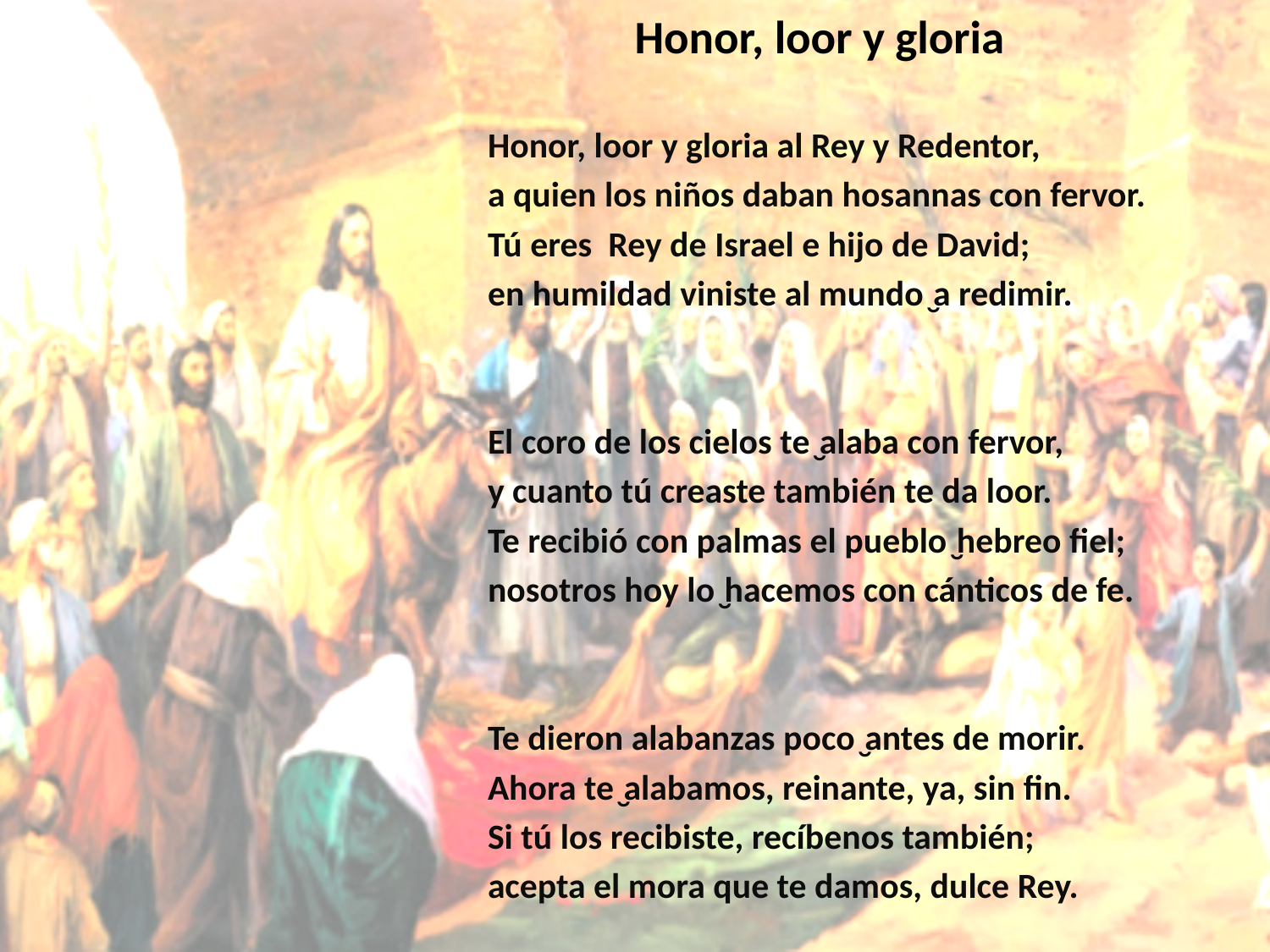

# Honor, loor y gloria
Honor, loor y gloria al Rey y Redentor,
a quien los niños daban hosannas con fervor.
Tú eres  Rey de Israel e hijo de David;
en humildad viniste al mundo ̮a redimir.

El coro de los cielos te ̮alaba con fervor,
y cuanto tú creaste también te da loor.
Te recibió con palmas el pueblo ̮hebreo fiel;
nosotros hoy lo ̮hacemos con cánticos de fe.

Te dieron alabanzas poco ̮antes de morir.
Ahora te ̮alabamos, reinante, ya, sin fin.
Si tú los recibiste, recíbenos también;
acepta el mora que te damos, dulce Rey.